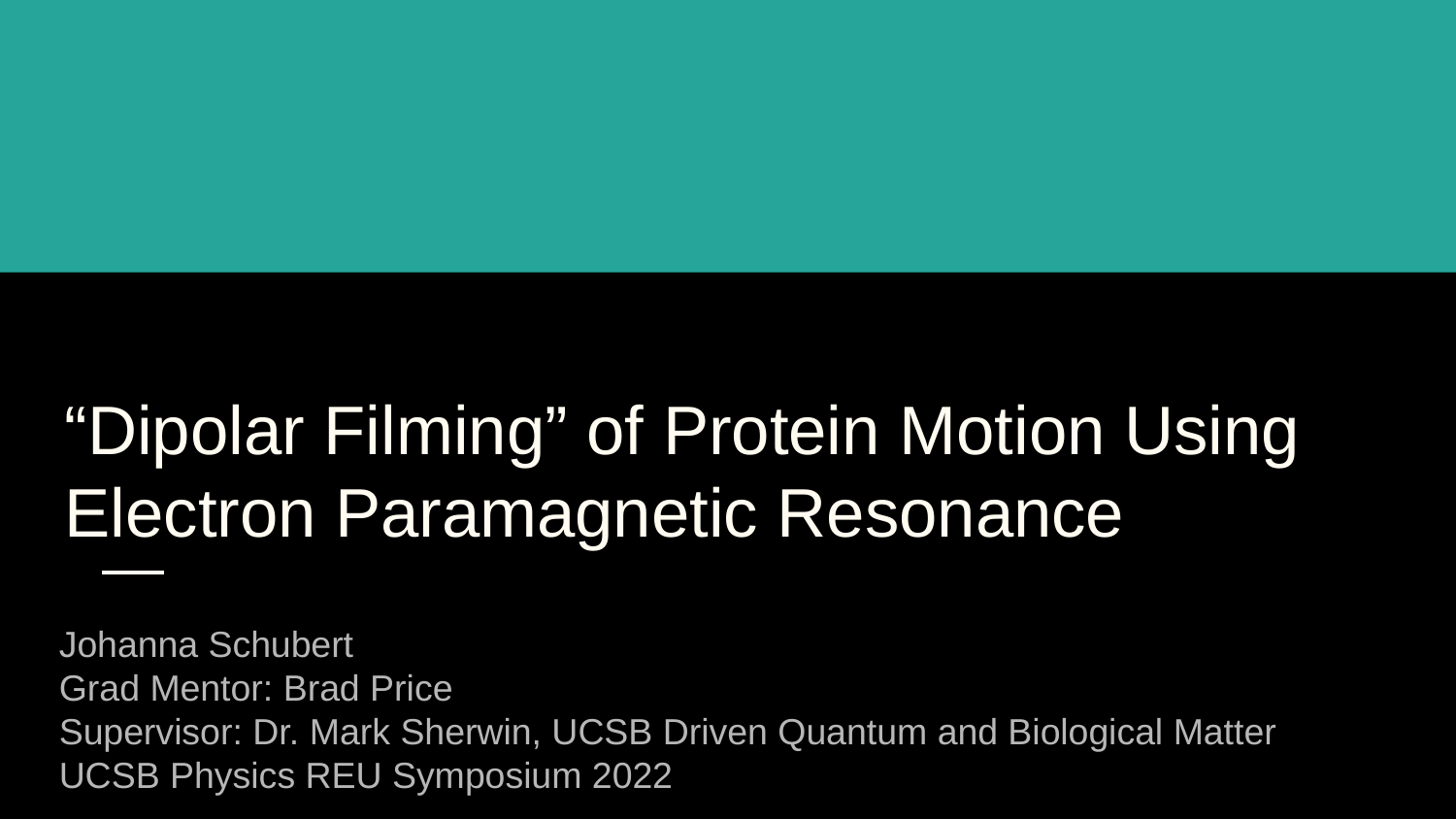

# “Dipolar Filming” of Protein Motion Using Electron Paramagnetic Resonance
Johanna Schubert
Grad Mentor: Brad Price
Supervisor: Dr. Mark Sherwin, UCSB Driven Quantum and Biological Matter
UCSB Physics REU Symposium 2022